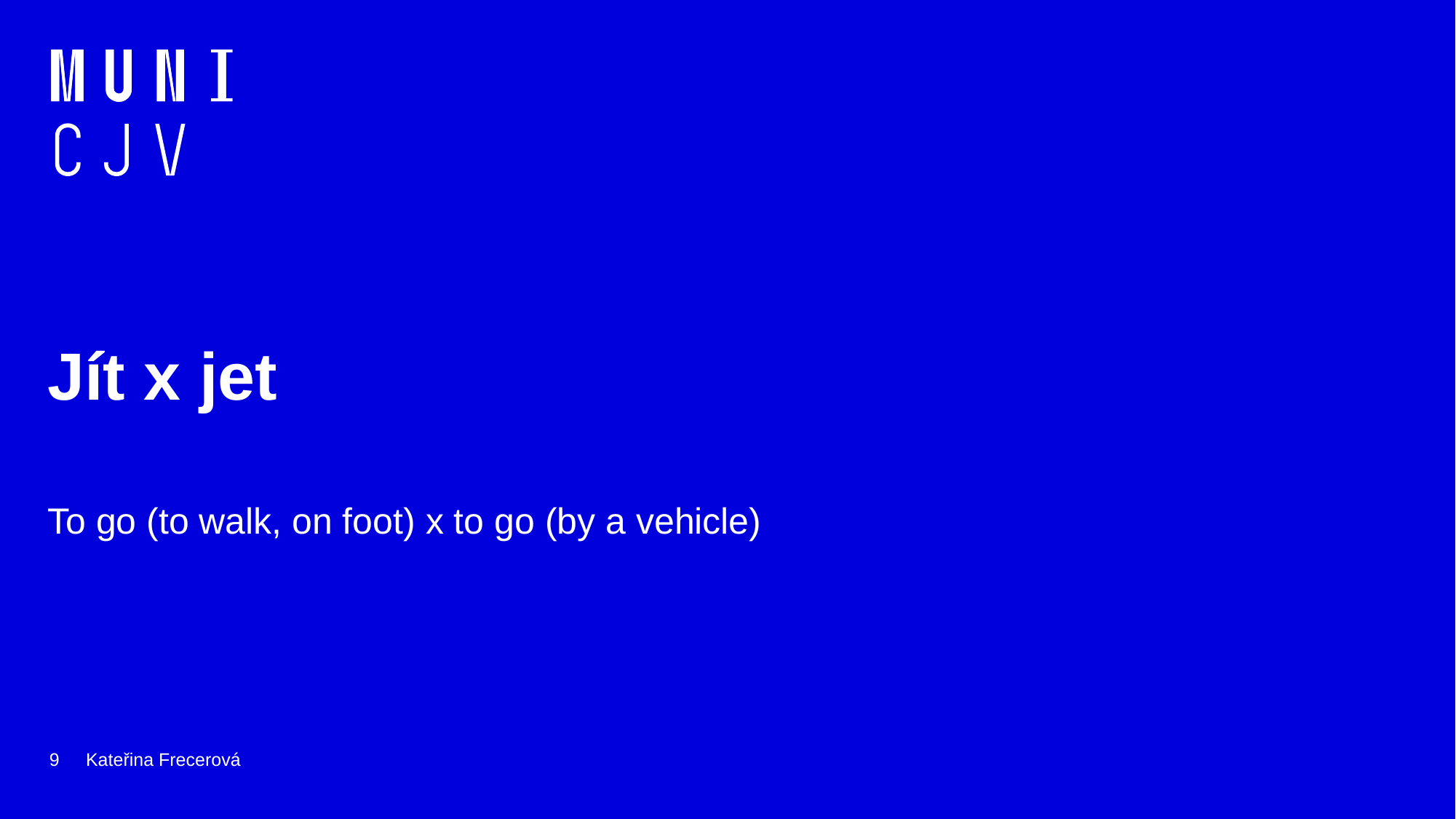

# Jít x jet
To go (to walk, on foot) x to go (by a vehicle)
9
Kateřina Frecerová